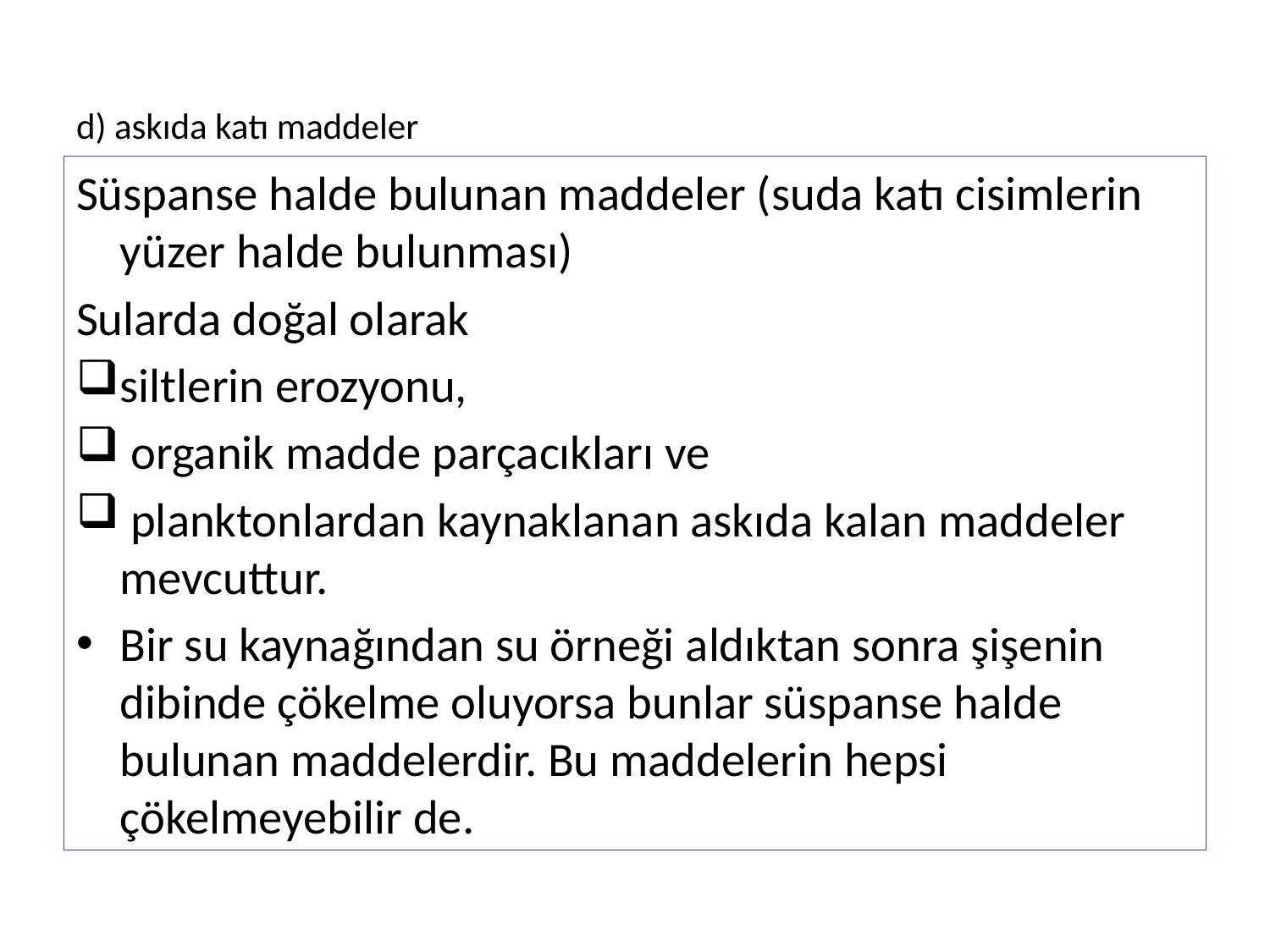

# d) askıda katı maddeler
Süspanse halde bulunan maddeler (suda katı cisimlerin yüzer halde bulunması)
Sularda doğal olarak
siltlerin erozyonu,
 organik madde parçacıkları ve
 planktonlardan kaynaklanan askıda kalan maddeler mevcuttur.
Bir su kaynağından su örneği aldıktan sonra şişenin dibinde çökelme oluyorsa bunlar süspanse halde bulunan maddelerdir. Bu maddelerin hepsi çökelmeyebilir de.